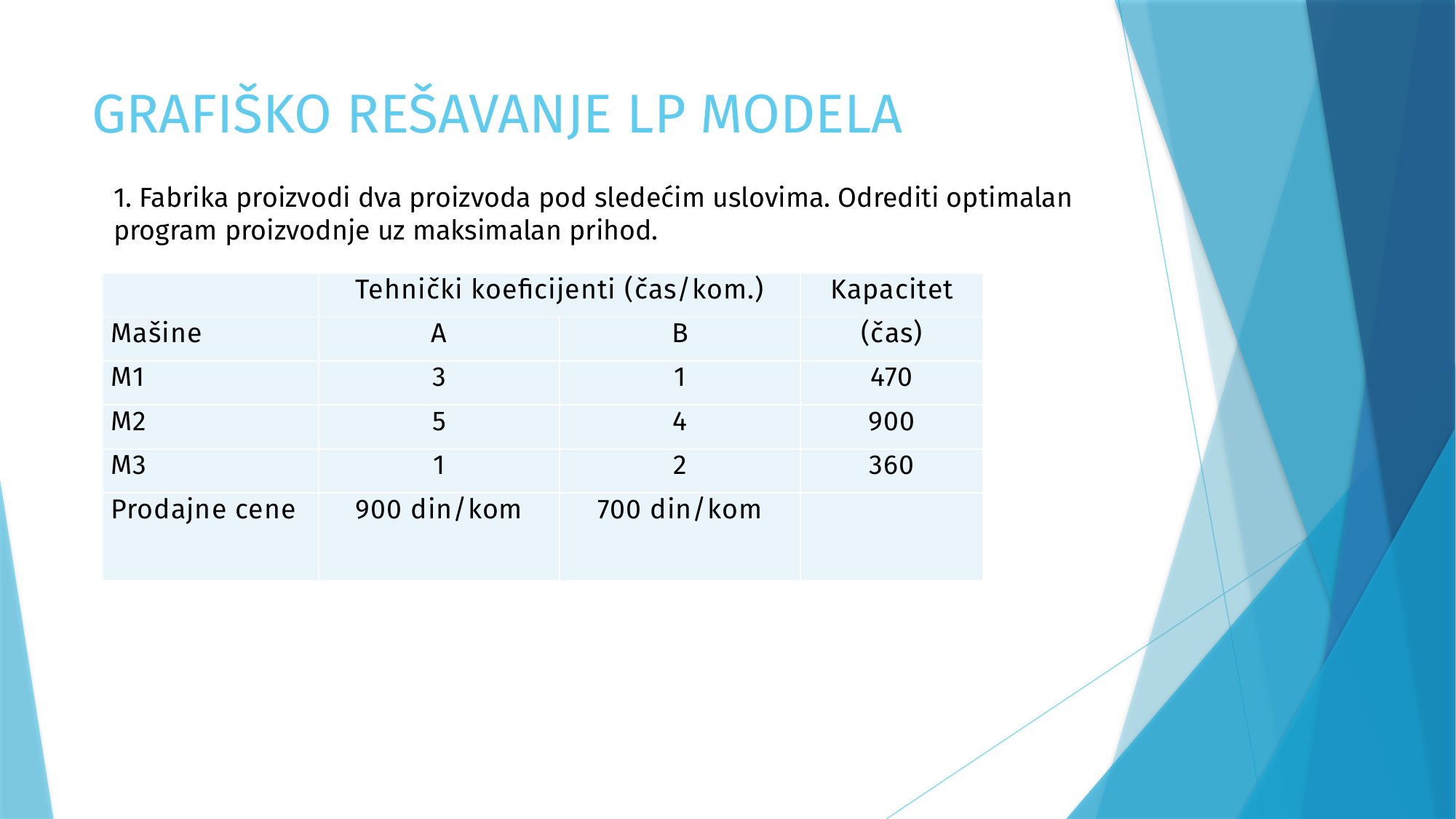

# GRAFIŠKO REŠAVANJE LP MODELA
1. Fabrika proizvodi dva proizvoda pod sledećim uslovima. Odrediti optimalan program proizvodnje uz maksimalan prihod.
|  | Tehnički koeficijenti (čas/kom.) |  | Kapacitet |
| --- | --- | --- | --- |
| Mašine | A | B | (čas) |
| M1 | 3 | 1 | 470 |
| M2 | 5 | 4 | 900 |
| M3 | 1 | 2 | 360 |
| Prodajne cene | 900 din/kom | 700 din/kom |  |